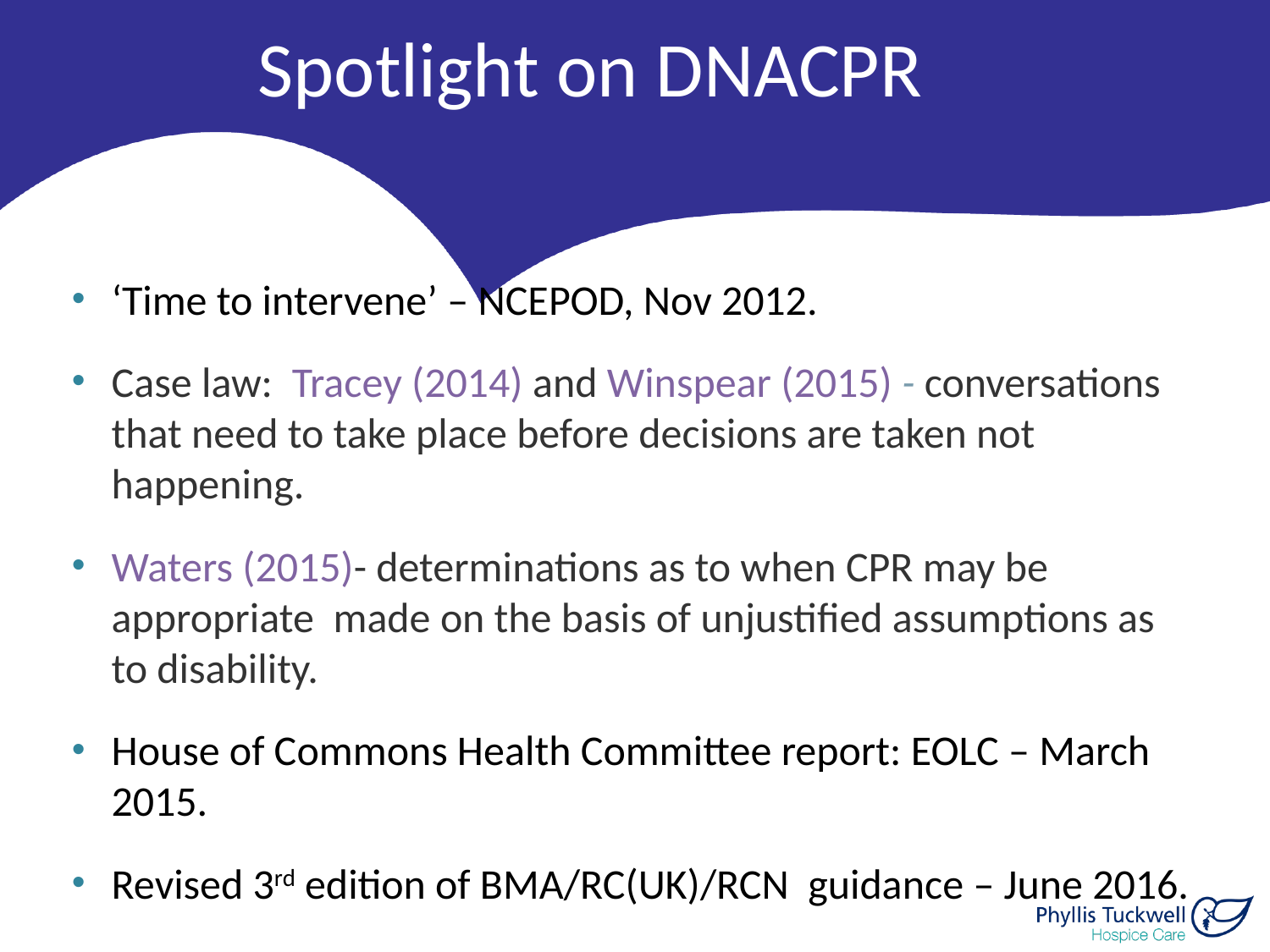

# Spotlight on DNACPR
‘Time to intervene’ – NCEPOD, Nov 2012.
Case law:  Tracey (2014) and Winspear (2015) - conversations that need to take place before decisions are taken not happening.
Waters (2015)- determinations as to when CPR may be appropriate  made on the basis of unjustified assumptions as to disability.
House of Commons Health Committee report: EOLC – March 2015.
Revised 3rd edition of BMA/RC(UK)/RCN  guidance – June 2016.